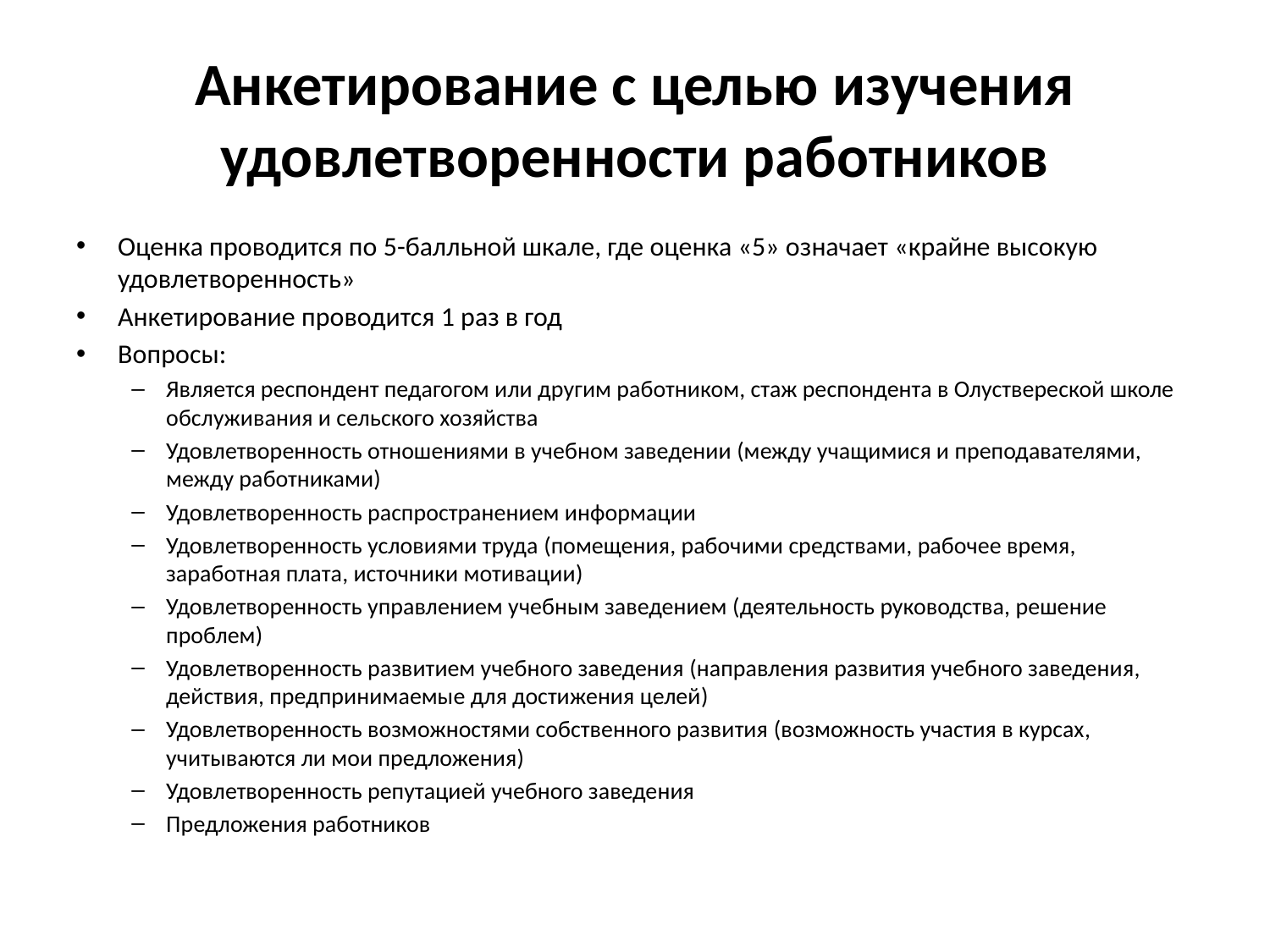

# Анкетирование с целью изучения удовлетворенности работников
Оценка проводится по 5-балльной шкале, где оценка «5» означает «крайне высокую удовлетворенность»
Анкетирование проводится 1 раз в год
Вопросы:
Является респондент педагогом или другим работником, стаж респондента в Олуствереской школе обслуживания и сельского хозяйства
Удовлетворенность отношениями в учебном заведении (между учащимися и преподавателями, между работниками)
Удовлетворенность распространением информации
Удовлетворенность условиями труда (помещения, рабочими средствами, рабочее время, заработная плата, источники мотивации)
Удовлетворенность управлением учебным заведением (деятельность руководства, решение проблем)
Удовлетворенность развитием учебного заведения (направления развития учебного заведения, действия, предпринимаемые для достижения целей)
Удовлетворенность возможностями собственного развития (возможность участия в курсах, учитываются ли мои предложения)
Удовлетворенность репутацией учебного заведения
Предложения работников